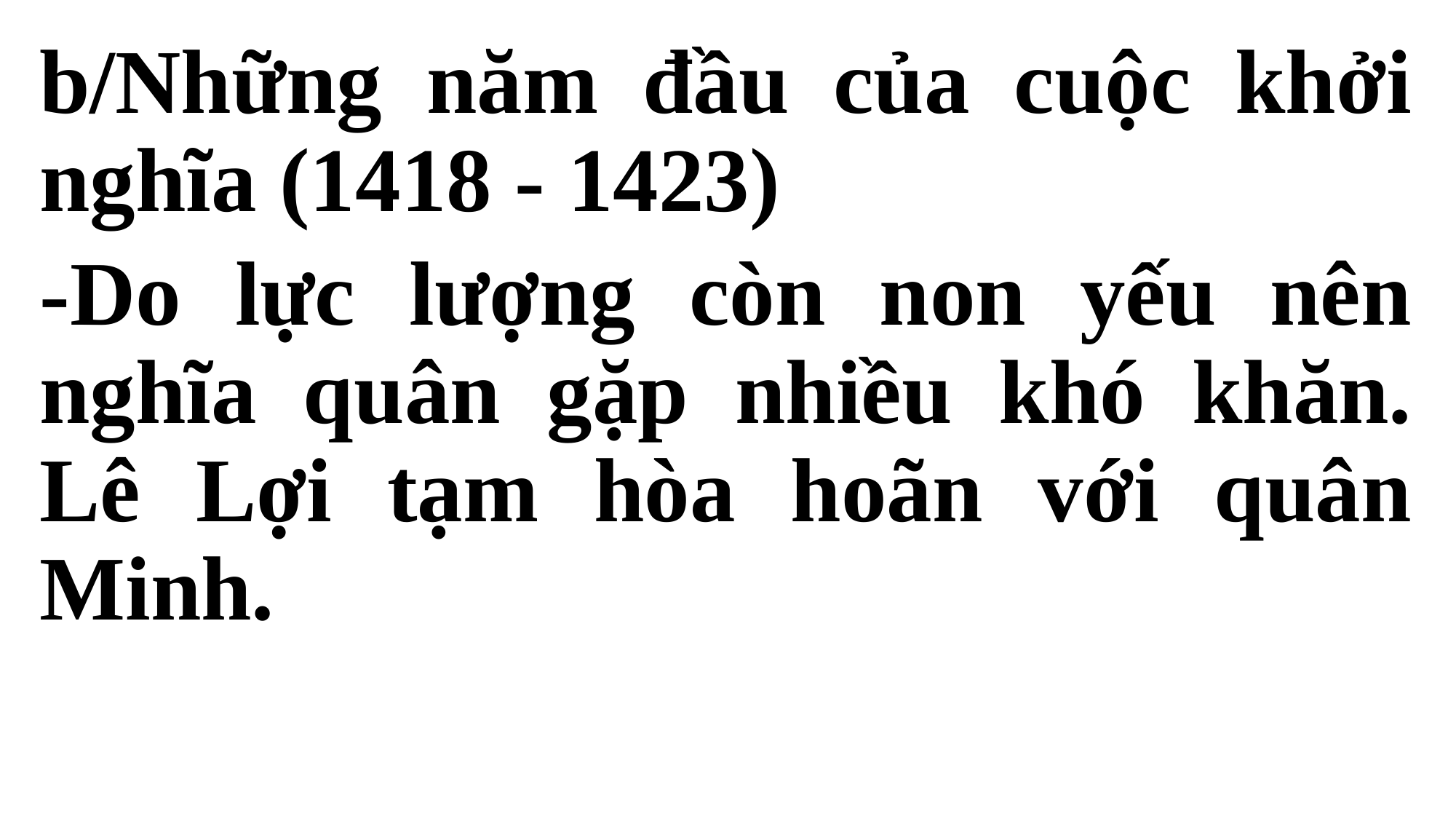

b/Những năm đầu của cuộc khởi nghĩa (1418 - 1423)
-Do lực lượng còn non yếu nên nghĩa quân gặp nhiều khó khăn. Lê Lợi tạm hòa hoãn với quân Minh.